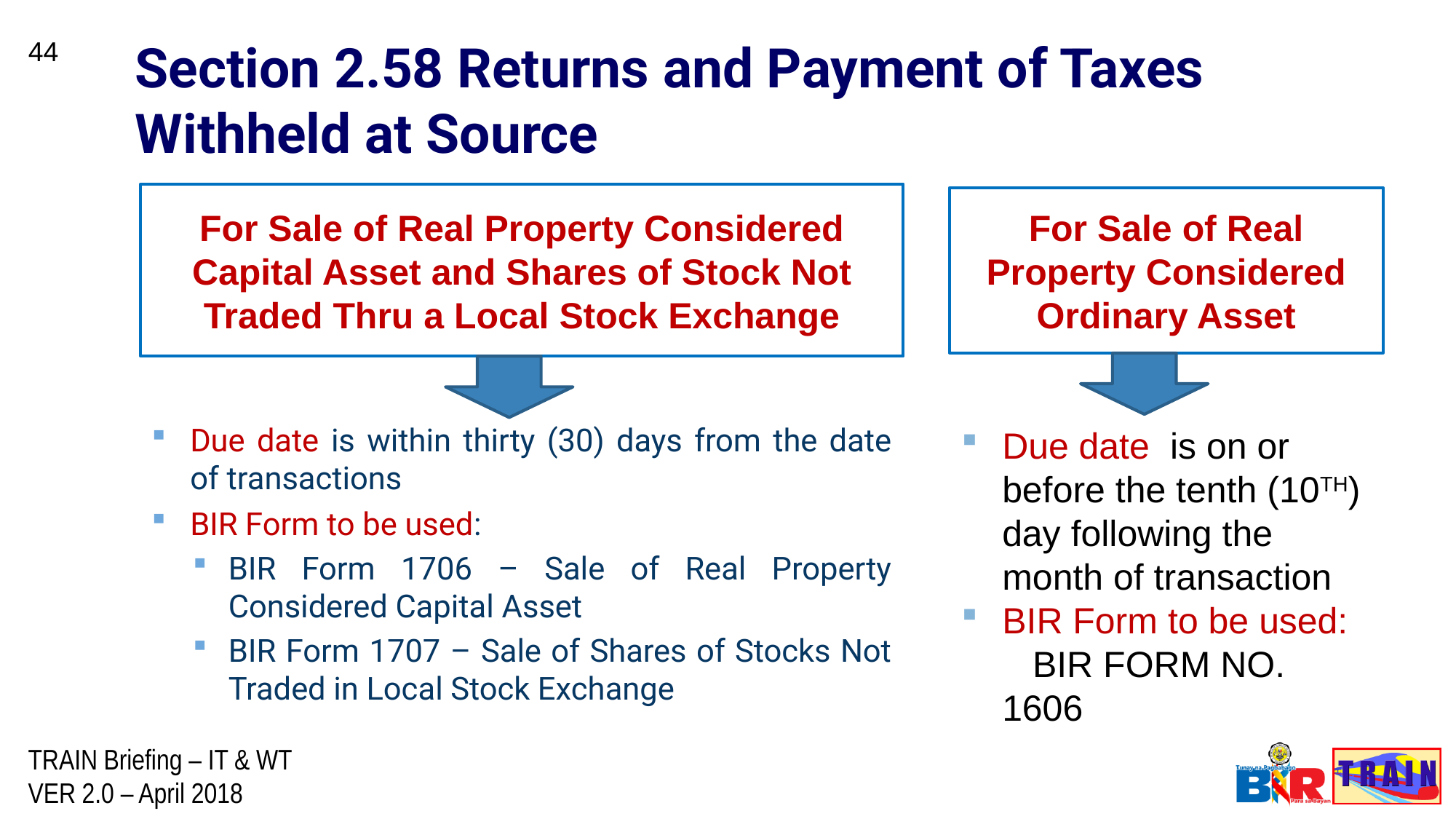

Section 2.58 Returns and Payment of Taxes Withheld at Source
44
For Sale of Real Property Considered Capital Asset and Shares of Stock Not Traded Thru a Local Stock Exchange
For Sale of Real Property Considered Ordinary Asset

Due date is within thirty (30) days from the date of transactions
BIR Form to be used:
BIR Form 1706 – Sale of Real Property Considered Capital Asset
BIR Form 1707 – Sale of Shares of Stocks Not Traded in Local Stock Exchange

Due date  is on or before the tenth (10TH) day following the month of transaction
BIR Form to be used:      BIR FORM NO. 1606